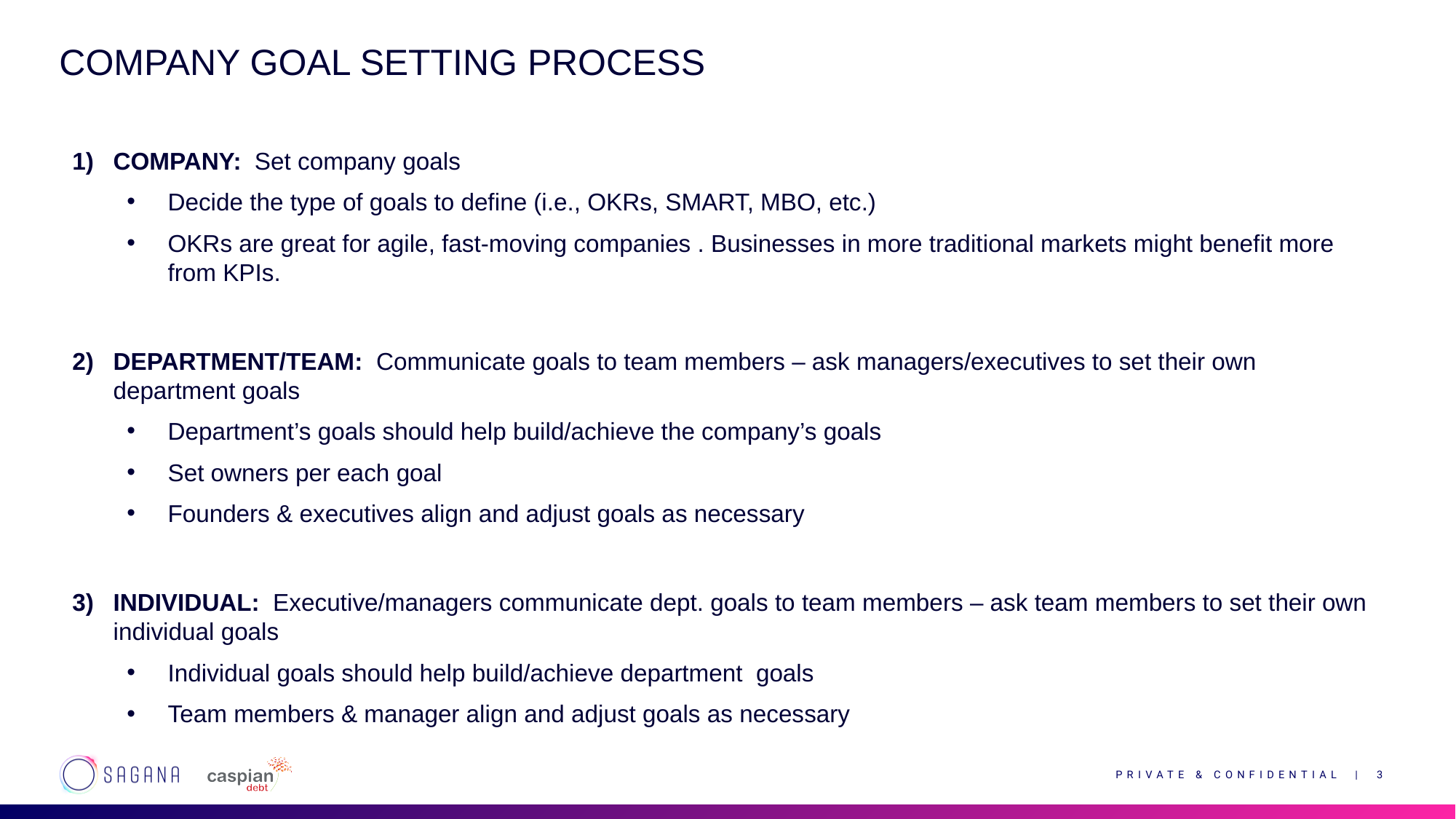

COMPANY GOAL SETTING PROCESS
COMPANY:  Set company goals
Decide the type of goals to define (i.e., OKRs, SMART, MBO, etc.)
OKRs are great for agile, fast-moving companies . Businesses in more traditional markets might benefit more from KPIs.

DEPARTMENT/TEAM:  Communicate goals to team members – ask managers/executives to set their own department goals
Department’s goals should help build/achieve the company’s goals
Set owners per each goal
Founders & executives align and adjust goals as necessary

INDIVIDUAL:  Executive/managers communicate dept. goals to team members – ask team members to set their own individual goals
Individual goals should help build/achieve department  goals
Team members & manager align and adjust goals as necessary